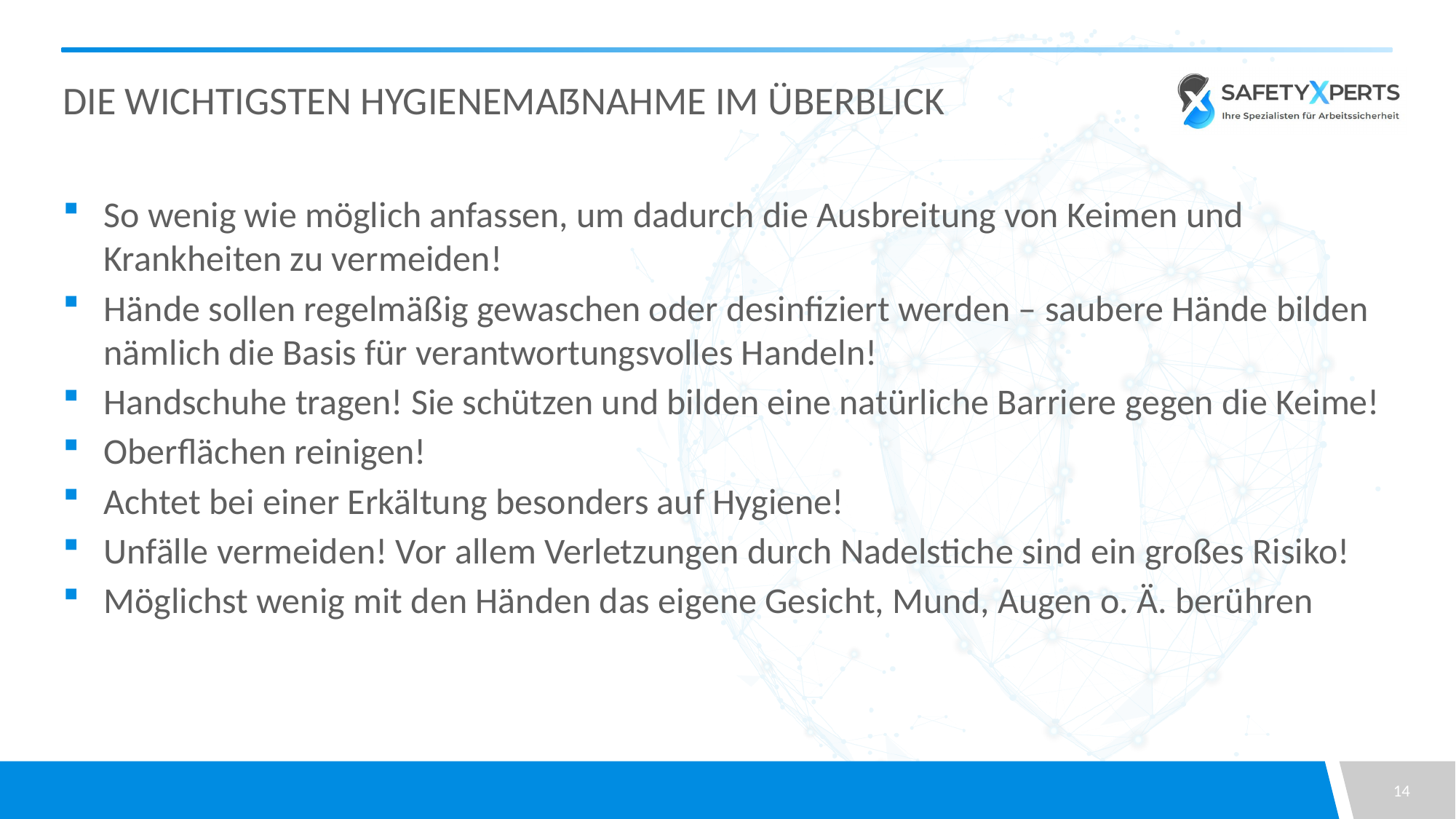

# Die wichtigsten Hygienemaßnahme im Überblick

So wenig wie möglich anfassen, um dadurch die Ausbreitung von Keimen und Krankheiten zu vermeiden!
Hände sollen regelmäßig gewaschen oder desinfiziert werden – saubere Hände bilden nämlich die Basis für verantwortungsvolles Handeln!
Handschuhe tragen! Sie schützen und bilden eine natürliche Barriere gegen die Keime!
Oberflächen reinigen!
Achtet bei einer Erkältung besonders auf Hygiene!
Unfälle vermeiden! Vor allem Verletzungen durch Nadelstiche sind ein großes Risiko!
Möglichst wenig mit den Händen das eigene Gesicht, Mund, Augen o. Ä. berühren

14